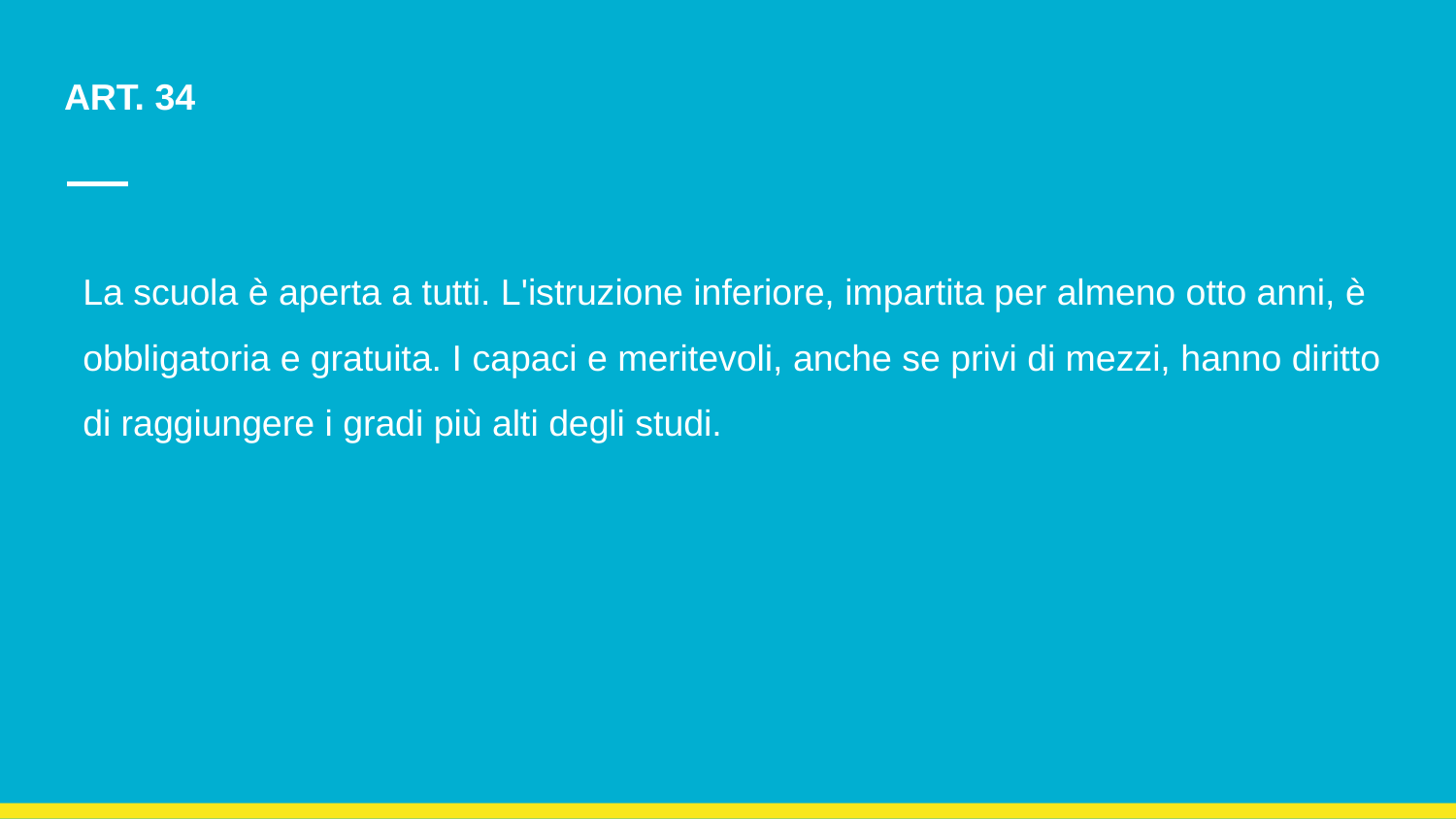

# ART. 34
La scuola è aperta a tutti. L'istruzione inferiore, impartita per almeno otto anni, è obbligatoria e gratuita. I capaci e meritevoli, anche se privi di mezzi, hanno diritto di raggiungere i gradi più alti degli studi.